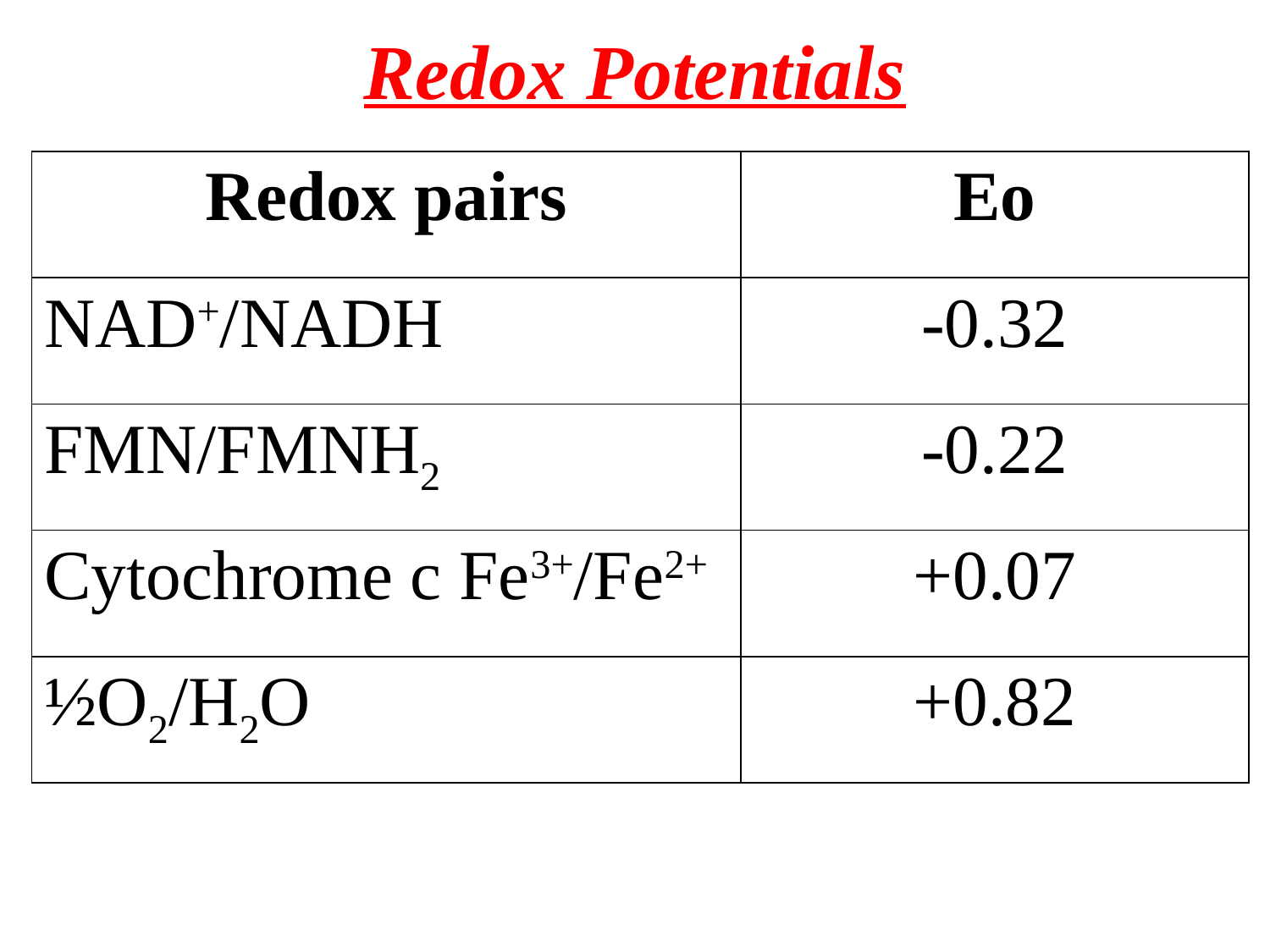

# Redox Potentials
| Redox pairs | Eo |
| --- | --- |
| NAD+/NADH | -0.32 |
| FMN/FMNH2 | -0.22 |
| Cytochrome c Fe3+/Fe2+ | +0.07 |
| ½O2/H2O | +0.82 |